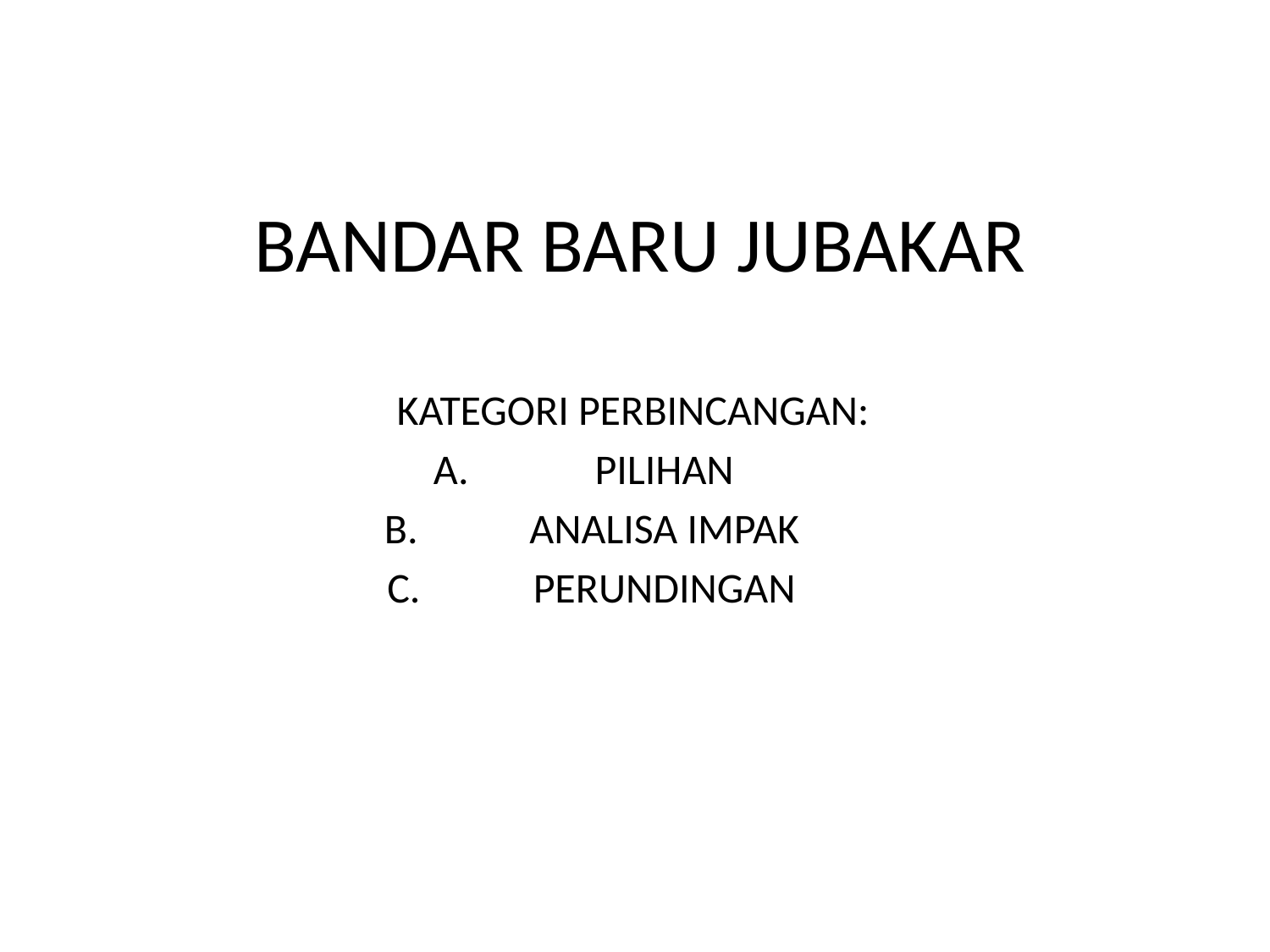

# BANDAR BARU JUBAKAR
KATEGORI PERBINCANGAN:
PILIHAN
ANALISA IMPAK
PERUNDINGAN